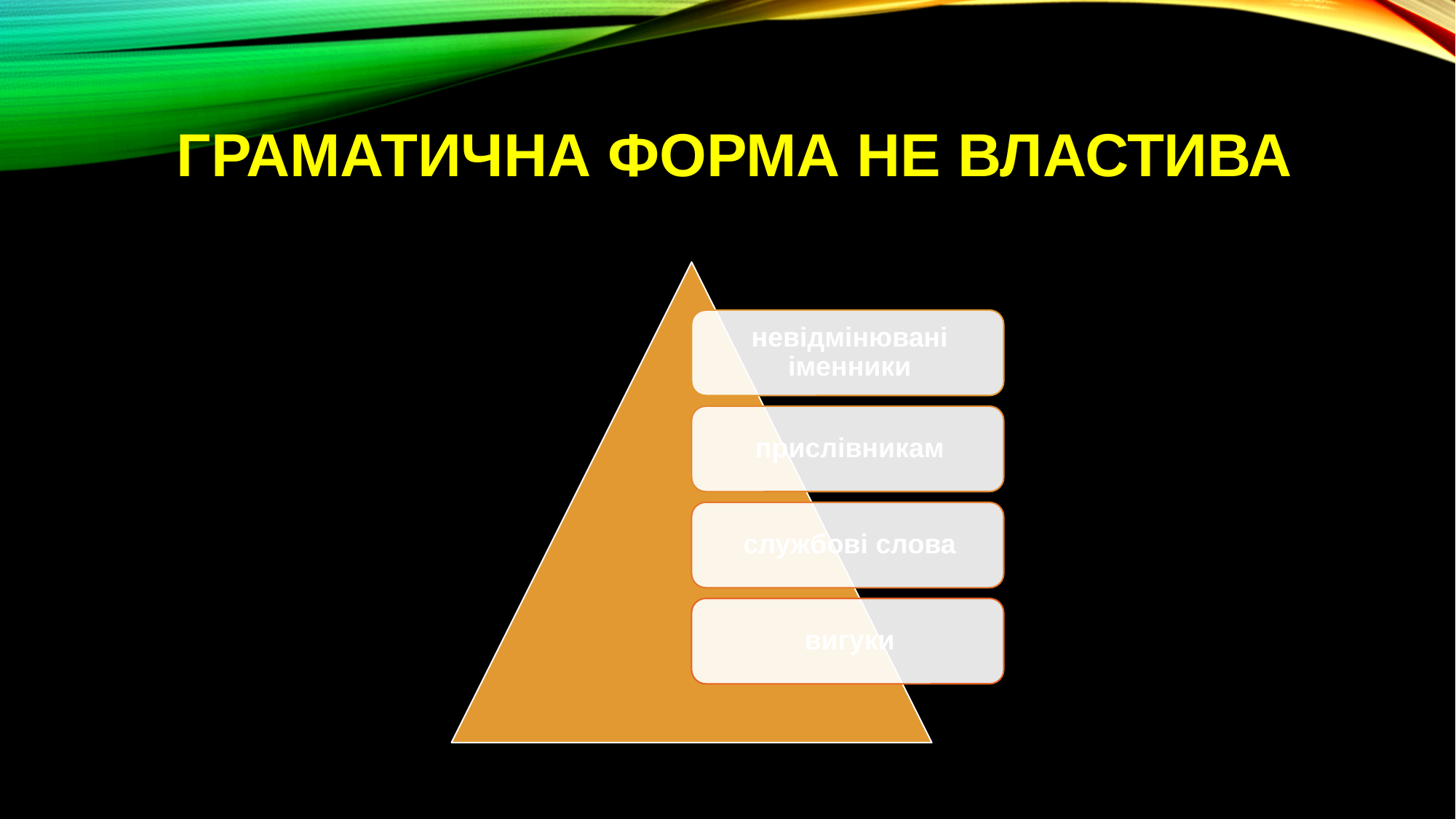

# граматична форма Не властива
невідмінювані іменники
прислівникам
службові слова
вигуки